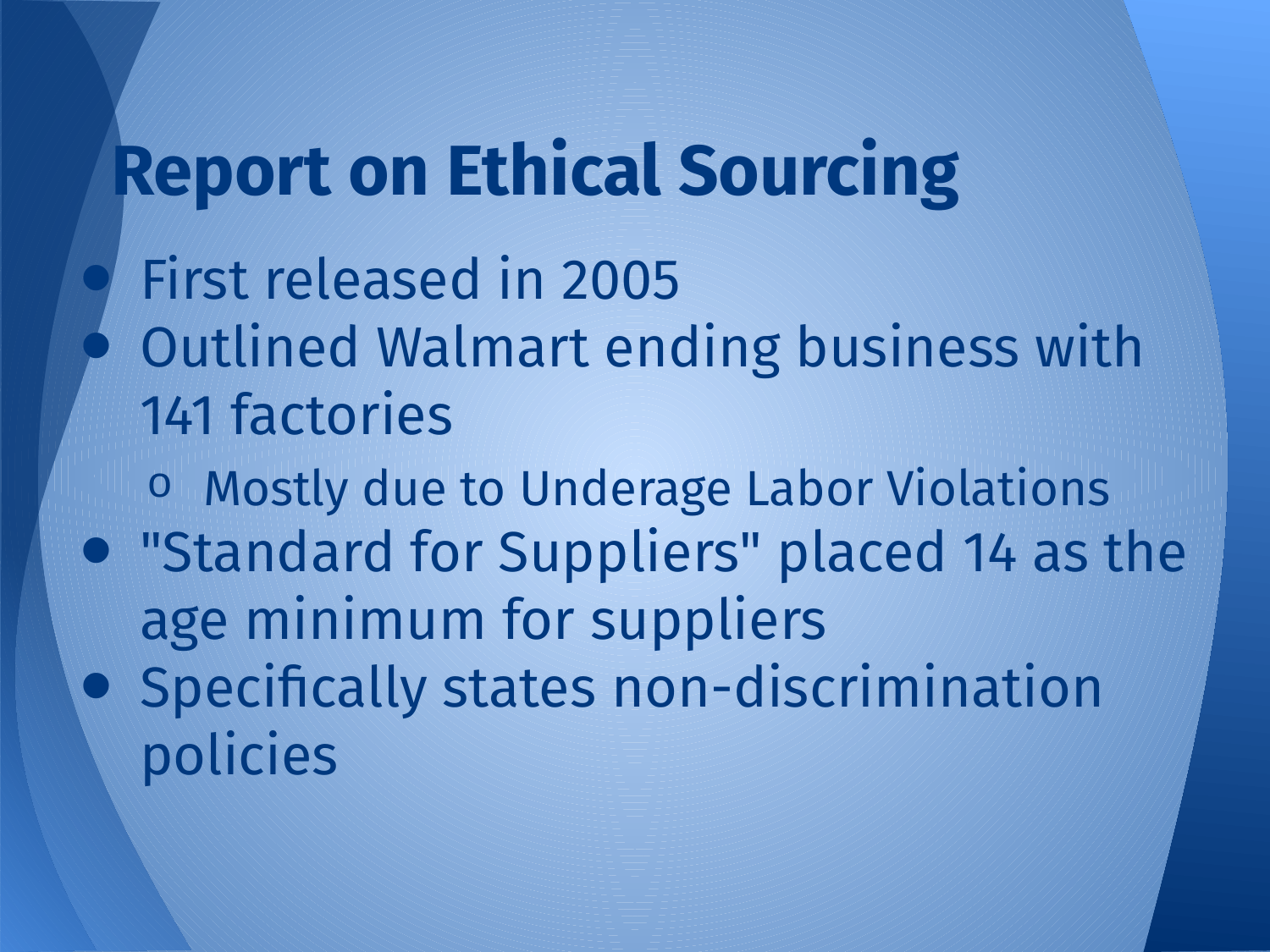

# Report on Ethical Sourcing
First released in 2005
Outlined Walmart ending business with 141 factories
Mostly due to Underage Labor Violations
"Standard for Suppliers" placed 14 as the age minimum for suppliers
Specifically states non-discrimination policies